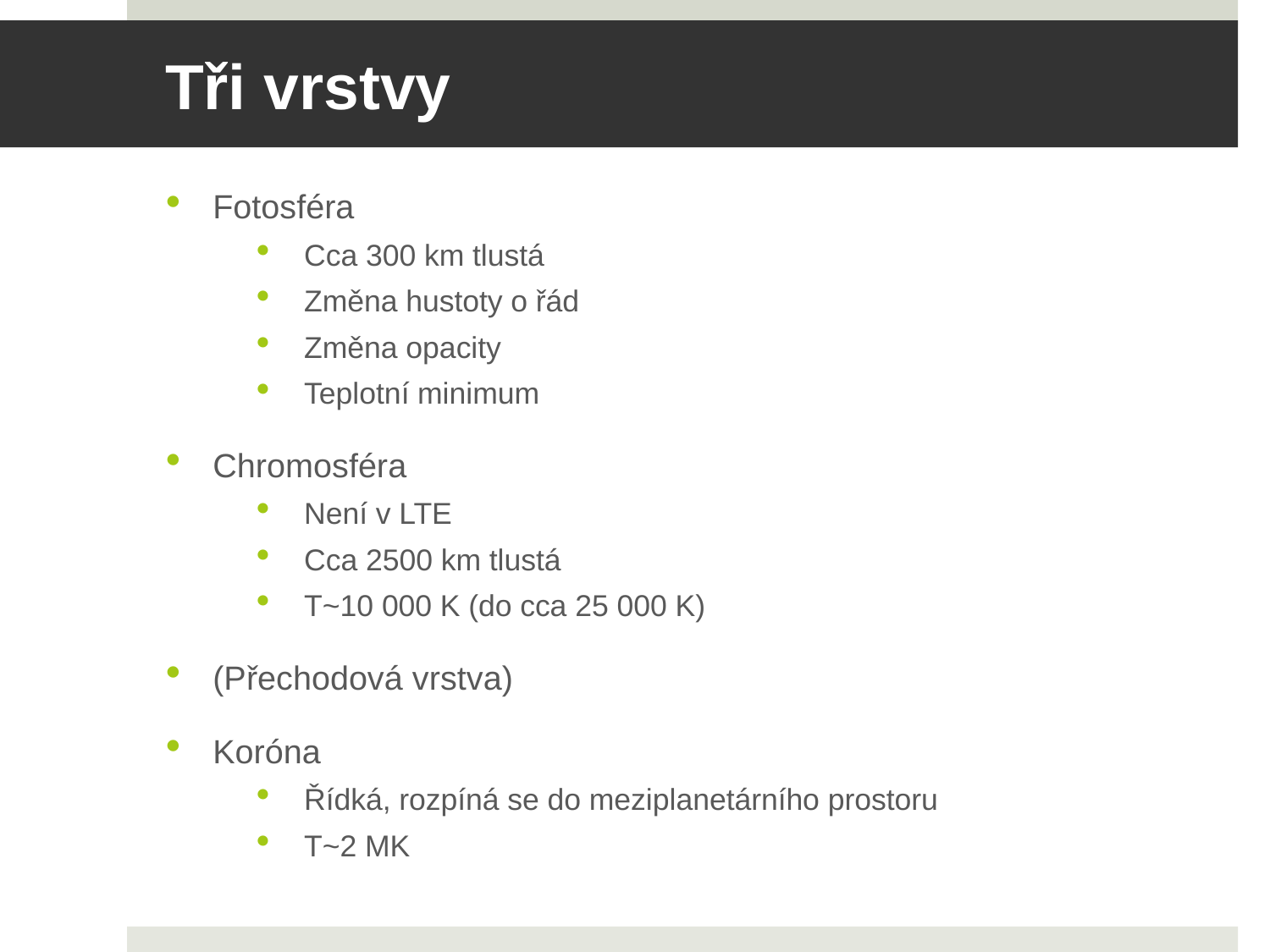

# Tři vrstvy
Fotosféra
Cca 300 km tlustá
Změna hustoty o řád
Změna opacity
Teplotní minimum
Chromosféra
Není v LTE
Cca 2500 km tlustá
T~10 000 K (do cca 25 000 K)
(Přechodová vrstva)
Koróna
Řídká, rozpíná se do meziplanetárního prostoru
T~2 MK